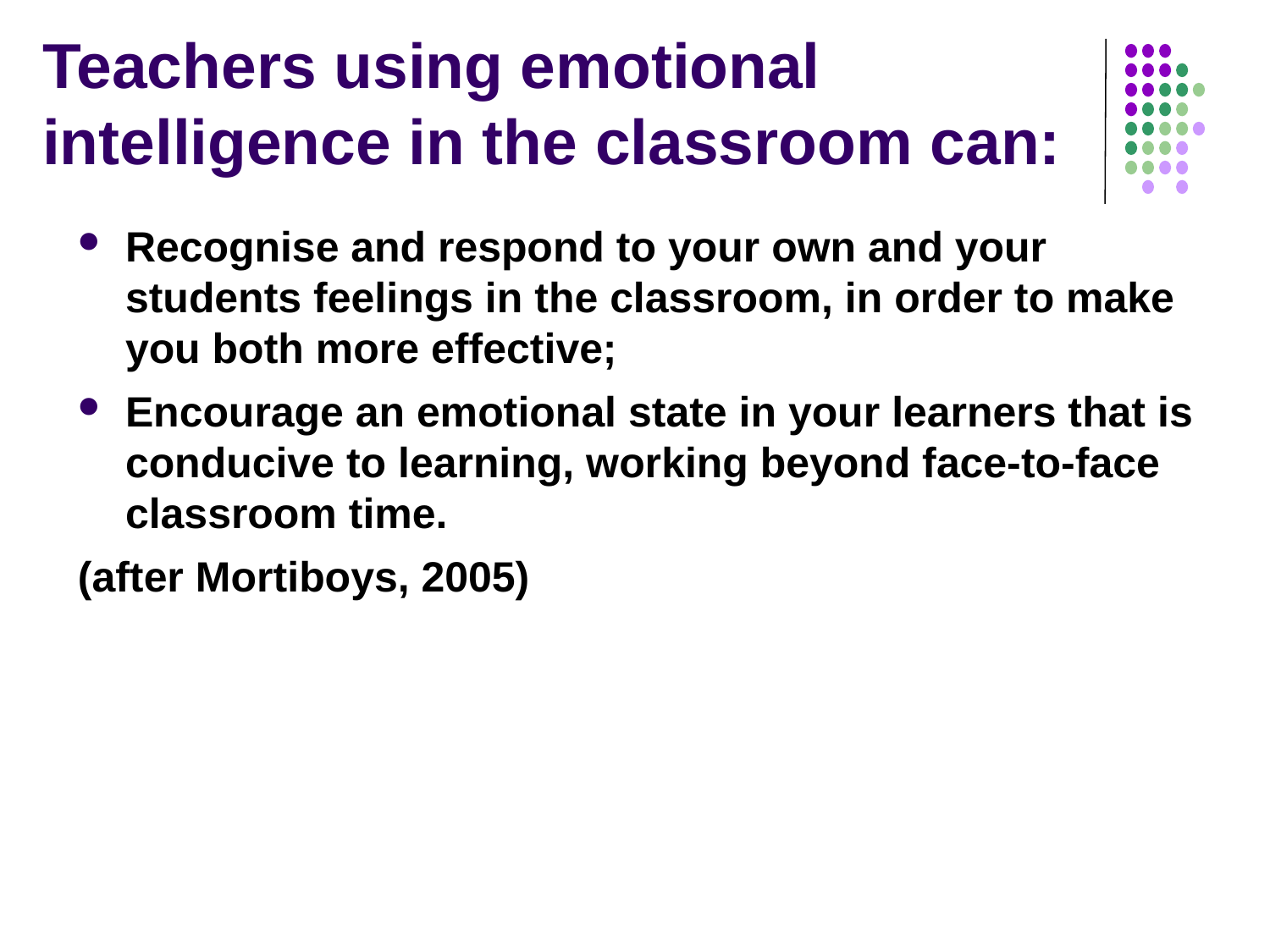

# Teachers using emotional intelligence in the classroom can:
Recognise and respond to your own and your students feelings in the classroom, in order to make you both more effective;
Encourage an emotional state in your learners that is conducive to learning, working beyond face-to-face classroom time.
(after Mortiboys, 2005)